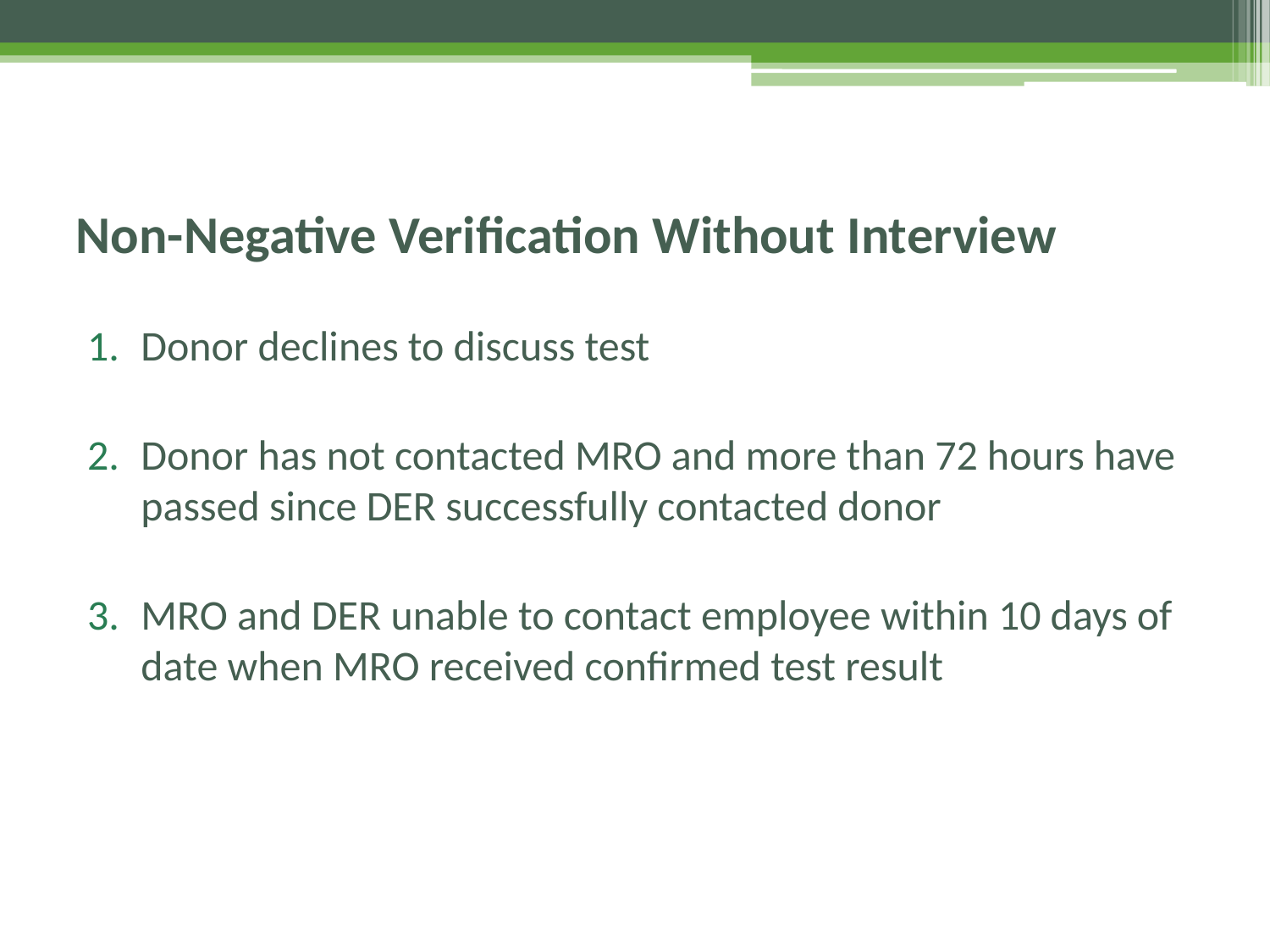

# Non-Negative Verification Without Interview
Donor declines to discuss test

Donor has not contacted MRO and more than 72 hours have passed since DER successfully contacted donor

MRO and DER unable to contact employee within 10 days of date when MRO received confirmed test result